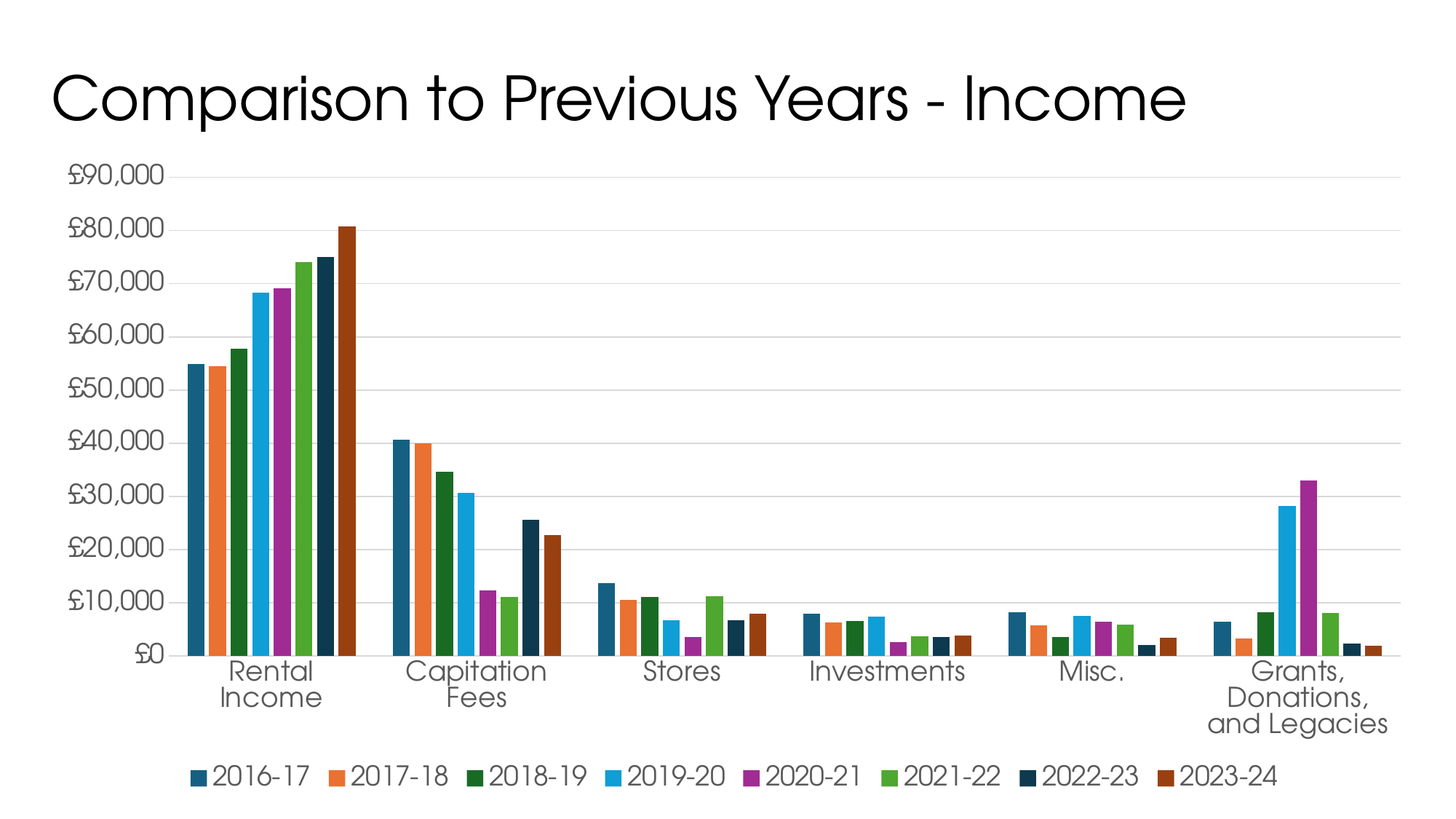

# Comparison to Previous Years - Income

### Chart

| Category | 2016-17 | 2017-18 | 2018-19 | 2019-20 | 2020-21 | 2021-22 | 2022-23 | 2023-24 |
|---|---|---|---|---|---|---|---|---|
| Rental Income | 54858.0 | 54462.0 | 57830.0 | 68275.0 | 69191.0 | 74045.0 | 75080.0 | 80789.0 |
| Capitation Fees | 40637.0 | 40001.0 | 34691.0 | 30720.0 | 12300.0 | 11065.0 | 25588.0 | 22670.0 |
| Stores | 13739.0 | 10595.0 | 11134.0 | 6676.0 | 3550.0 | 11221.0 | 6667.0 | 7927.0 |
| Investments | 7996.0 | 6338.0 | 6597.0 | 7369.0 | 2641.0 | 3771.0 | 3578.0 | 3854.0 |
| Misc. | 8262.0 | 5726.0 | 3553.0 | 7510.0 | 6432.0 | 5867.0 | 2087.0 | 3498.0 |
| Grants, Donations, and Legacies | 6499.0 | 3325.0 | 8200.0 | 28140.0 | 33063.0 | 8099.0 | 2366.0 | 1922.0 |